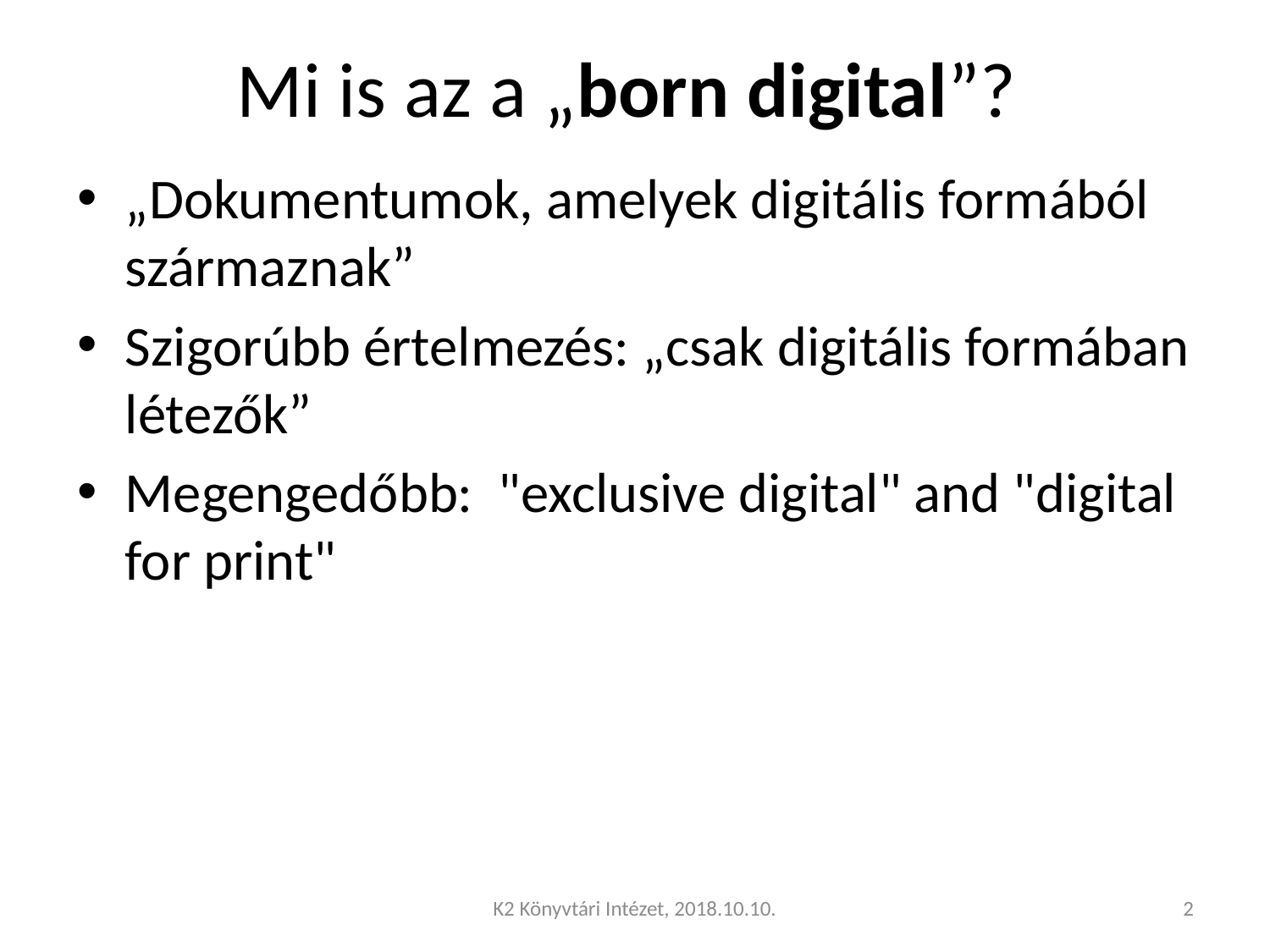

# Mi is az a „born digital”?
„Dokumentumok, amelyek digitális formából származnak”
Szigorúbb értelmezés: „csak digitális formában létezők”
Megengedőbb:  "exclusive digital" and "digital for print"
K2 Könyvtári Intézet, 2018.10.10.
2